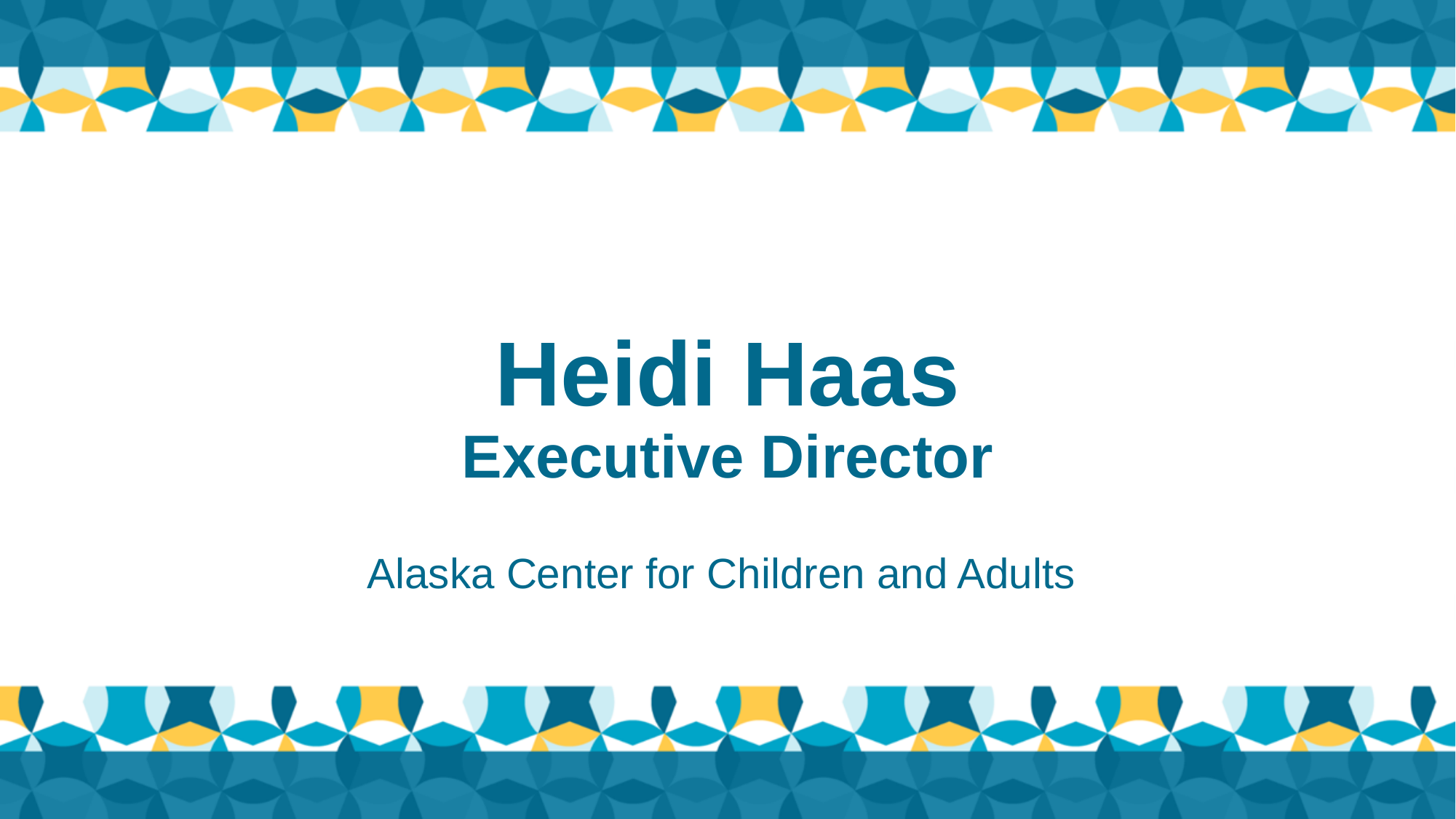

# Heidi Haas Executive Director
Alaska Center for Children and Adults